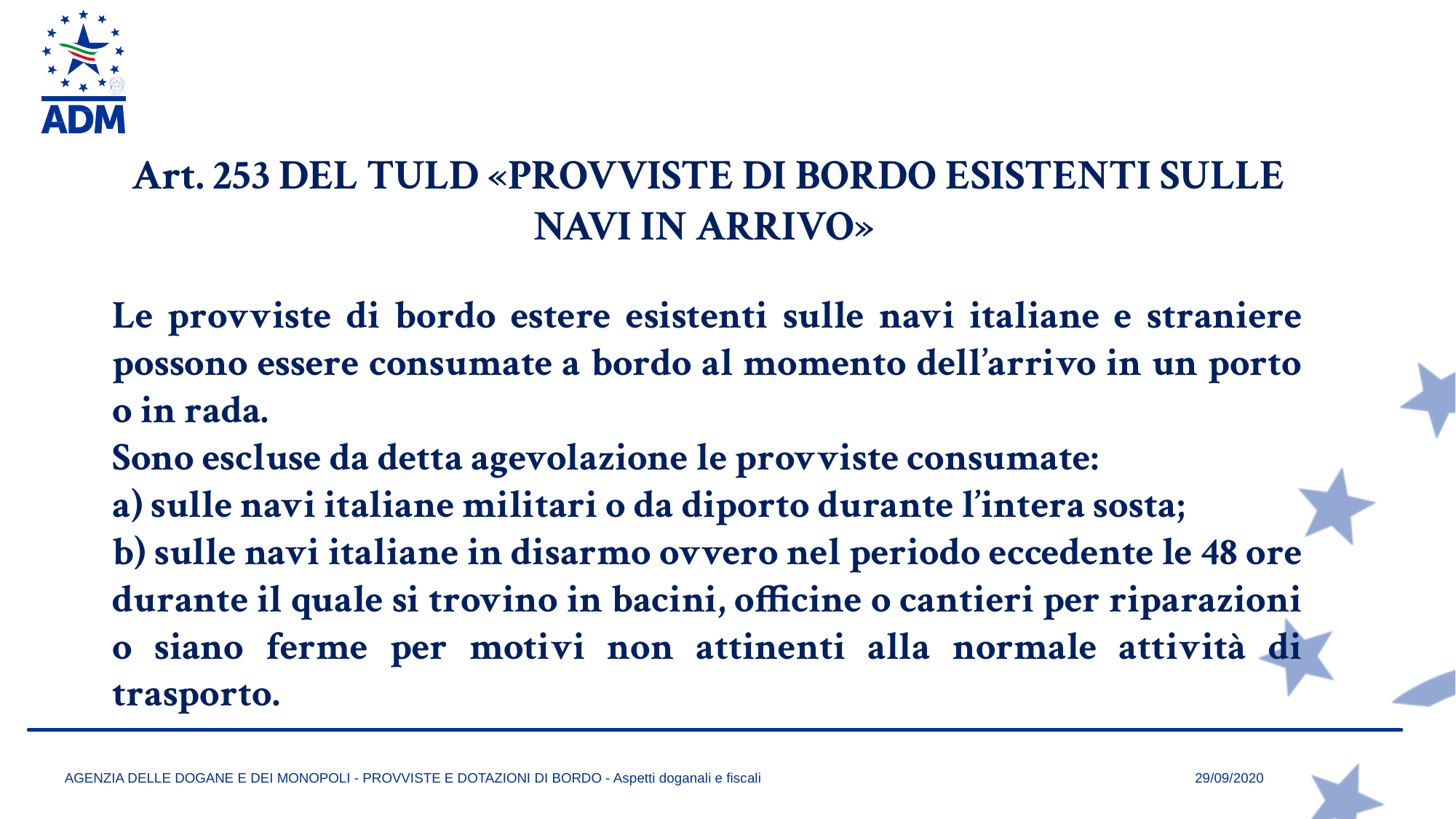

Art. 253 DEL TULD «PROVVISTE DI BORDO ESISTENTI SULLE NAVI IN ARRIVO»

Le provviste di bordo estere esistenti sulle navi italiane e straniere possono essere consumate a bordo al momento dell’arrivo in un porto o in rada.
Sono escluse da detta agevolazione le provviste consumate:
a) sulle navi italiane militari o da diporto durante l’intera sosta;
b) sulle navi italiane in disarmo ovvero nel periodo eccedente le 48 ore durante il quale si trovino in bacini, officine o cantieri per riparazioni o siano ferme per motivi non attinenti alla normale attività di trasporto.
AGENZIA DELLE DOGANE E DEI MONOPOLI - PROVVISTE E DOTAZIONI DI BORDO - Aspetti doganali e fiscali
29/09/2020